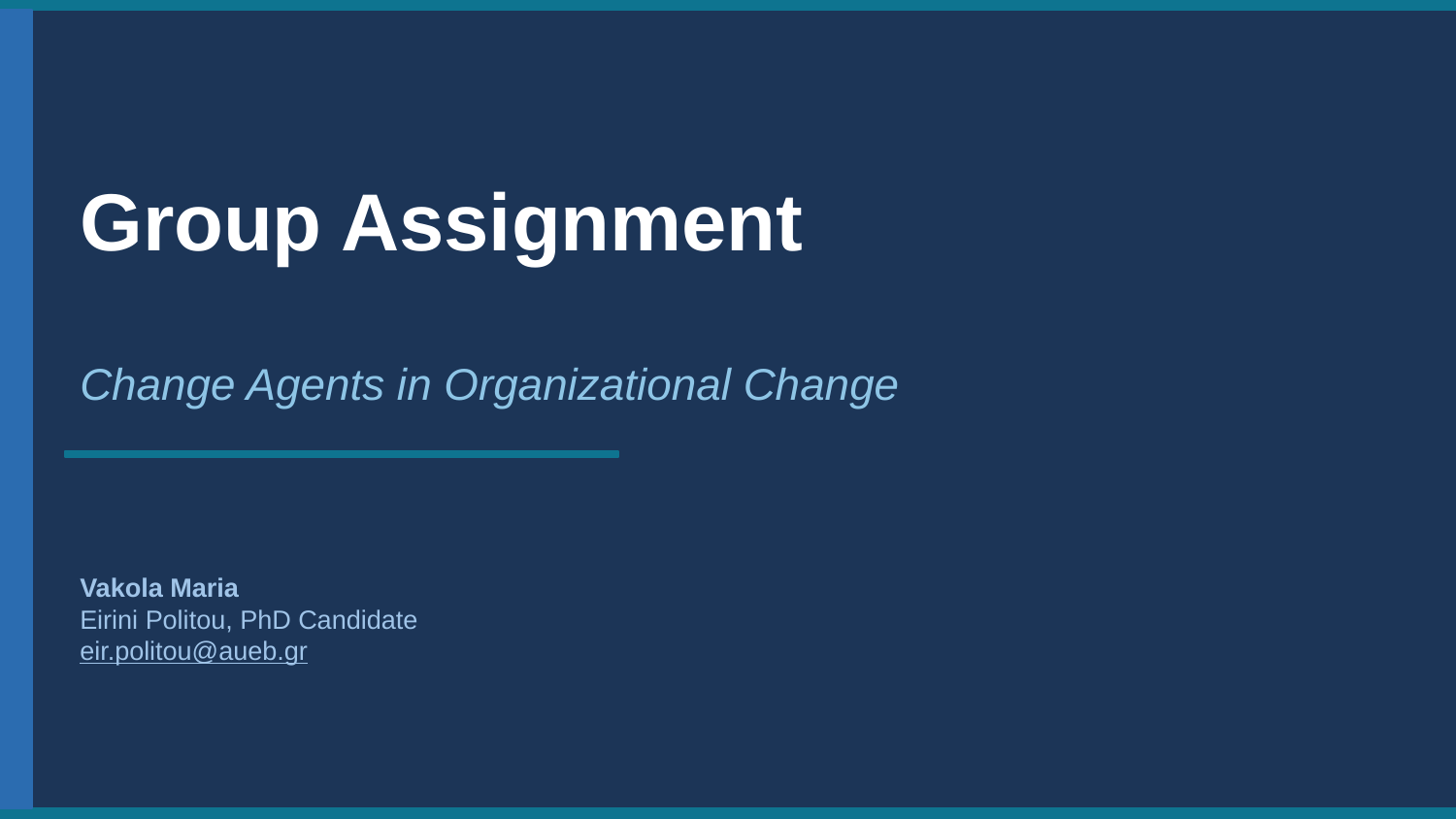

Group Assignment
Change Agents in Organizational Change

Vakola Maria
Eirini Politou, PhD Candidate
eir.politou@aueb.gr